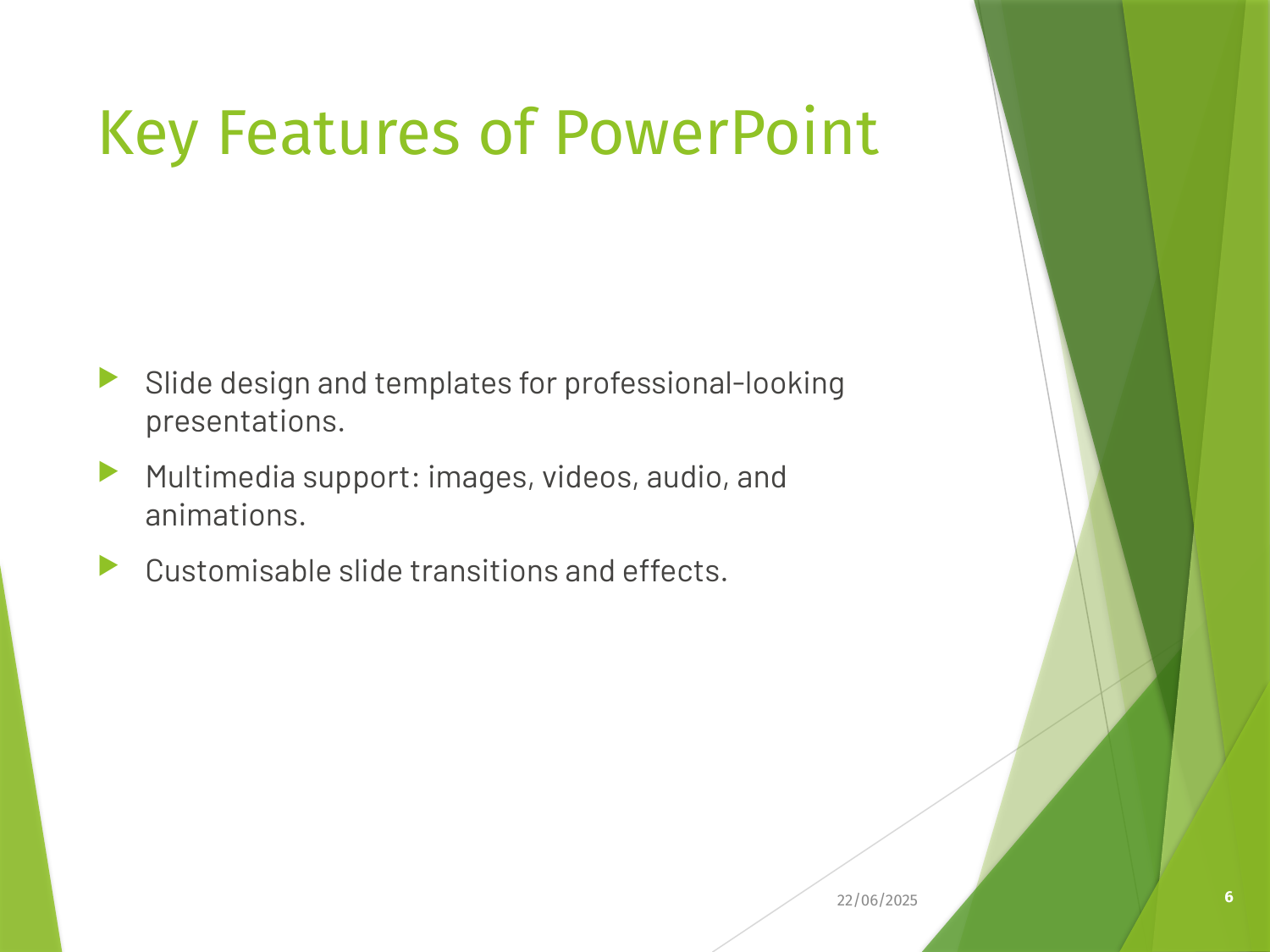

# Key Features of PowerPoint

Slide design and templates for professional-looking presentations.
Multimedia support: images, videos, audio, and animations.
Customisable slide transitions and effects.
6
22/06/2025